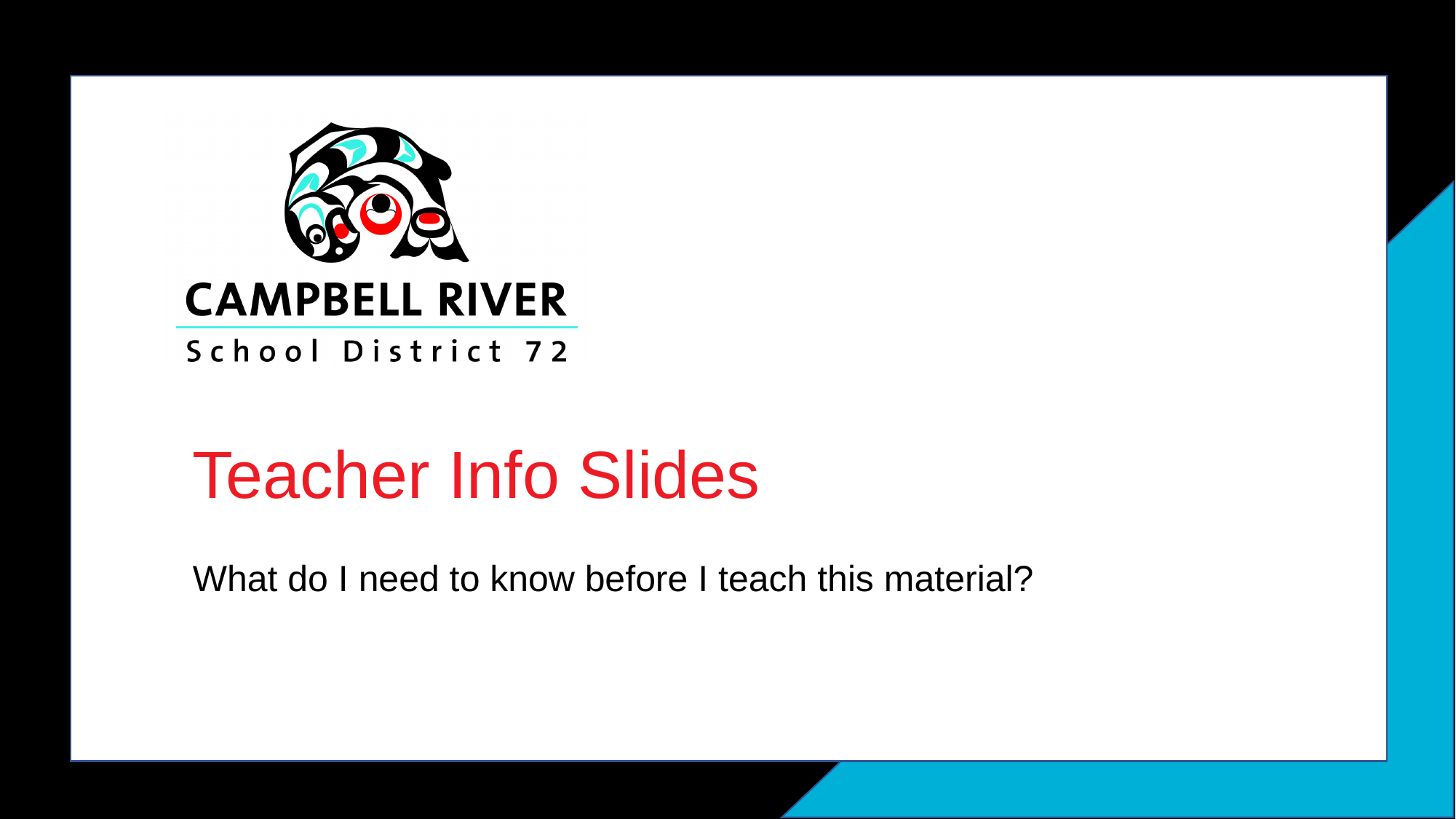

# Teacher Info Slides
What do I need to know before I teach this material?